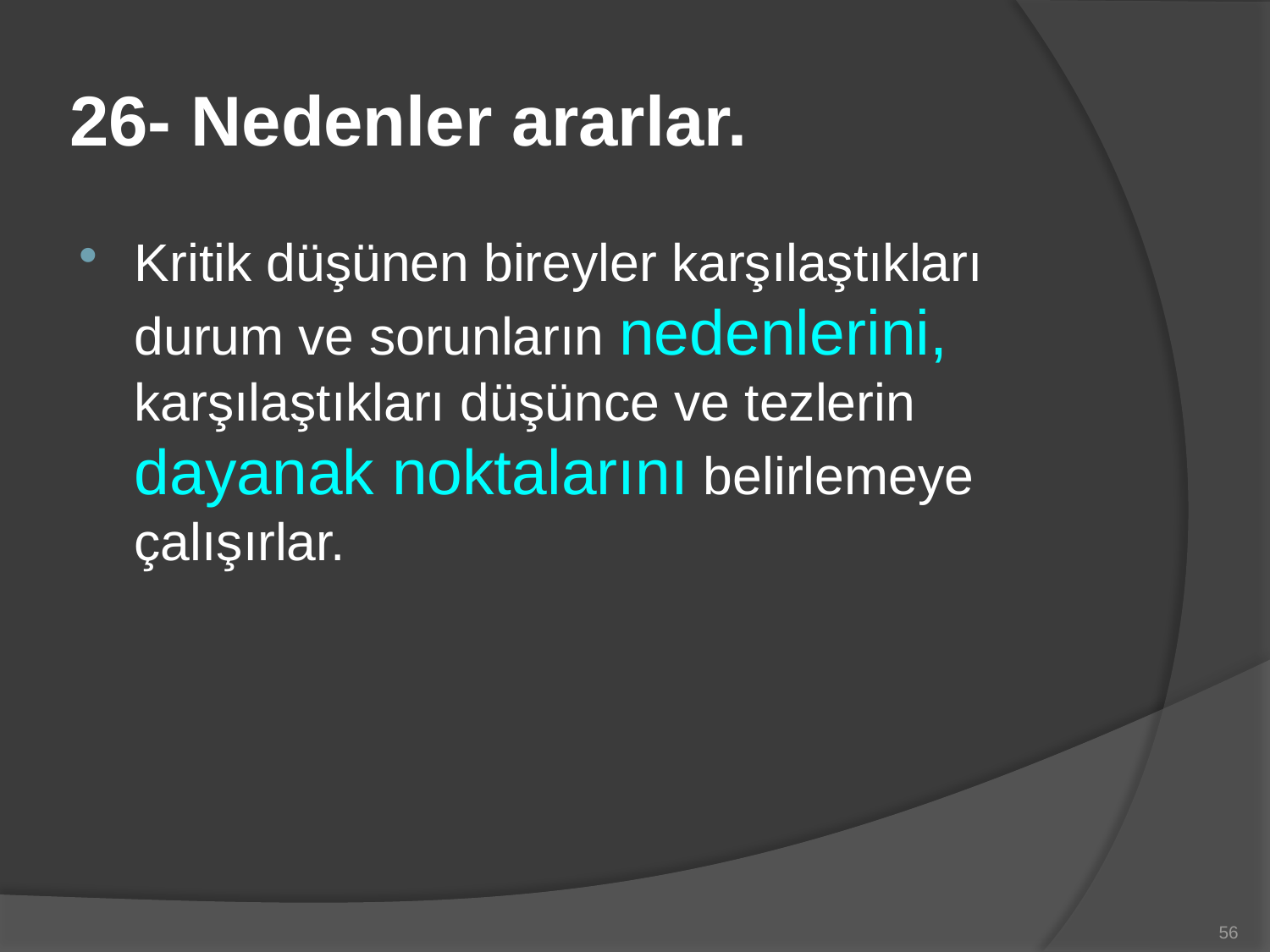

# 26- Nedenler ararlar.
Kritik düşünen bireyler karşılaştıkları durum ve sorunların nedenlerini, karşılaştıkları düşünce ve tezlerin dayanak noktalarını belirlemeye çalışırlar.
56